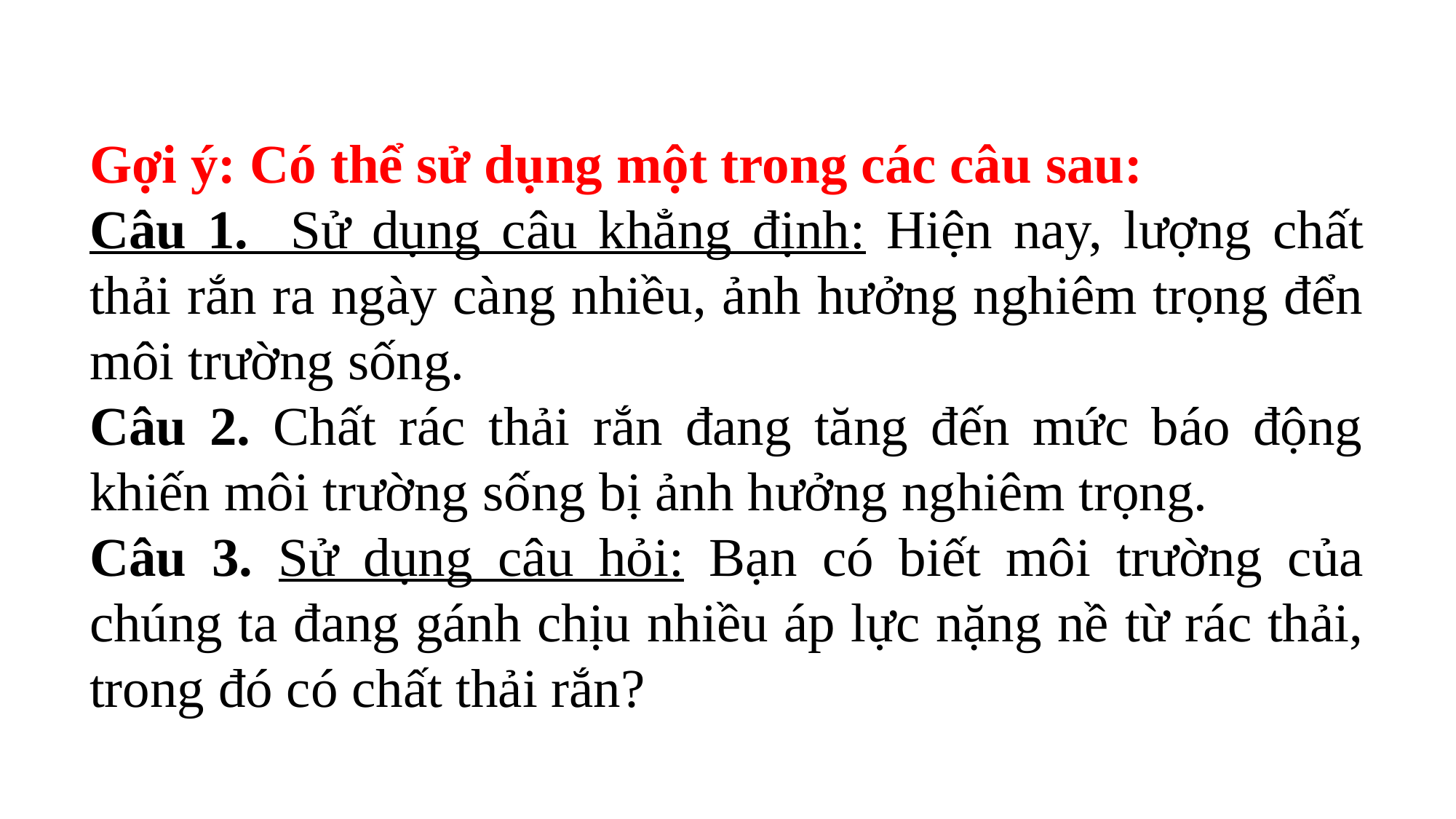

Gợi ý: Có thể sử dụng một trong các câu sau:
Câu 1.  Sử dụng câu khẳng định: Hiện nay, lượng chất thải rắn ra ngày càng nhiều, ảnh hưởng nghiêm trọng đển môi trường sống.
Câu 2. Chất rác thải rắn đang tăng đến mức báo động khiến môi trường sống bị ảnh hưởng nghiêm trọng.
Câu 3. Sử dụng câu hỏi: Bạn có biết môi trường của chúng ta đang gánh chịu nhiều áp lực nặng nề từ rác thải, trong đó có chất thải rắn?